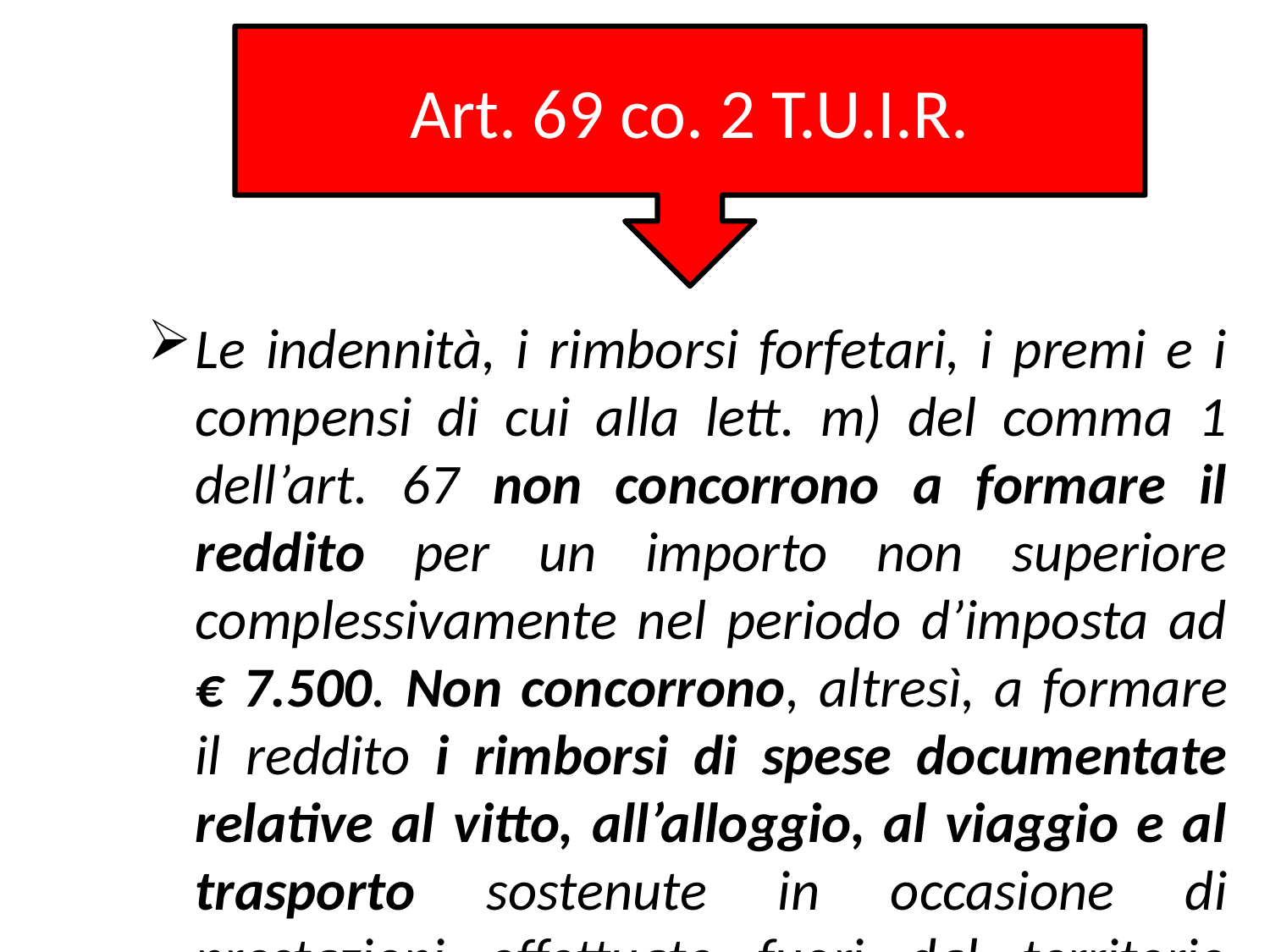

Art. 69 co. 2 T.U.I.R.
Le indennità, i rimborsi forfetari, i premi e i compensi di cui alla lett. m) del comma 1 dell’art. 67 non concorrono a formare il reddito per un importo non superiore complessivamente nel periodo d’imposta ad € 7.500. Non concorrono, altresì, a formare il reddito i rimborsi di spese documentate relative al vitto, all’alloggio, al viaggio e al trasporto sostenute in occasione di prestazioni effettuate fuori dal territorio comunale.